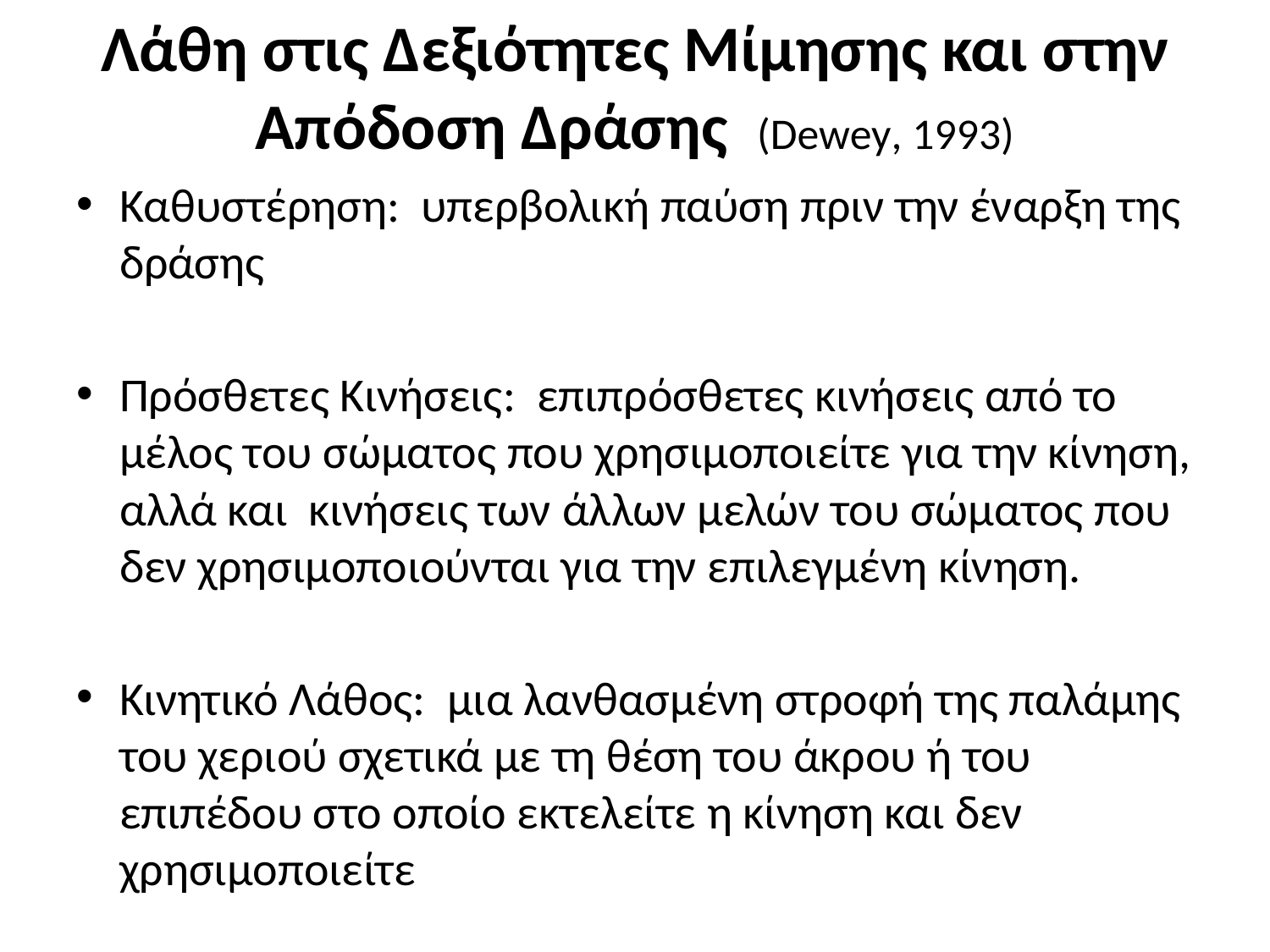

# Λάθη στις Δεξιότητες Μίμησης και στην Απόδοση Δράσης  (Dewey, 1993)
Καθυστέρηση:  υπερβολική παύση πριν την έναρξη της δράσης

Πρόσθετες Κινήσεις:  επιπρόσθετες κινήσεις από το μέλος του σώματος που χρησιμοποιείτε για την κίνηση, αλλά και  κινήσεις των άλλων μελών του σώματος που  δεν χρησιμοποιούνται για την επιλεγμένη κίνηση.

Κινητικό Λάθος:  μια λανθασμένη στροφή της παλάμης του χεριού σχετικά με τη θέση του άκρου ή του επιπέδου στο οποίο εκτελείτε η κίνηση και δεν χρησιμοποιείτε